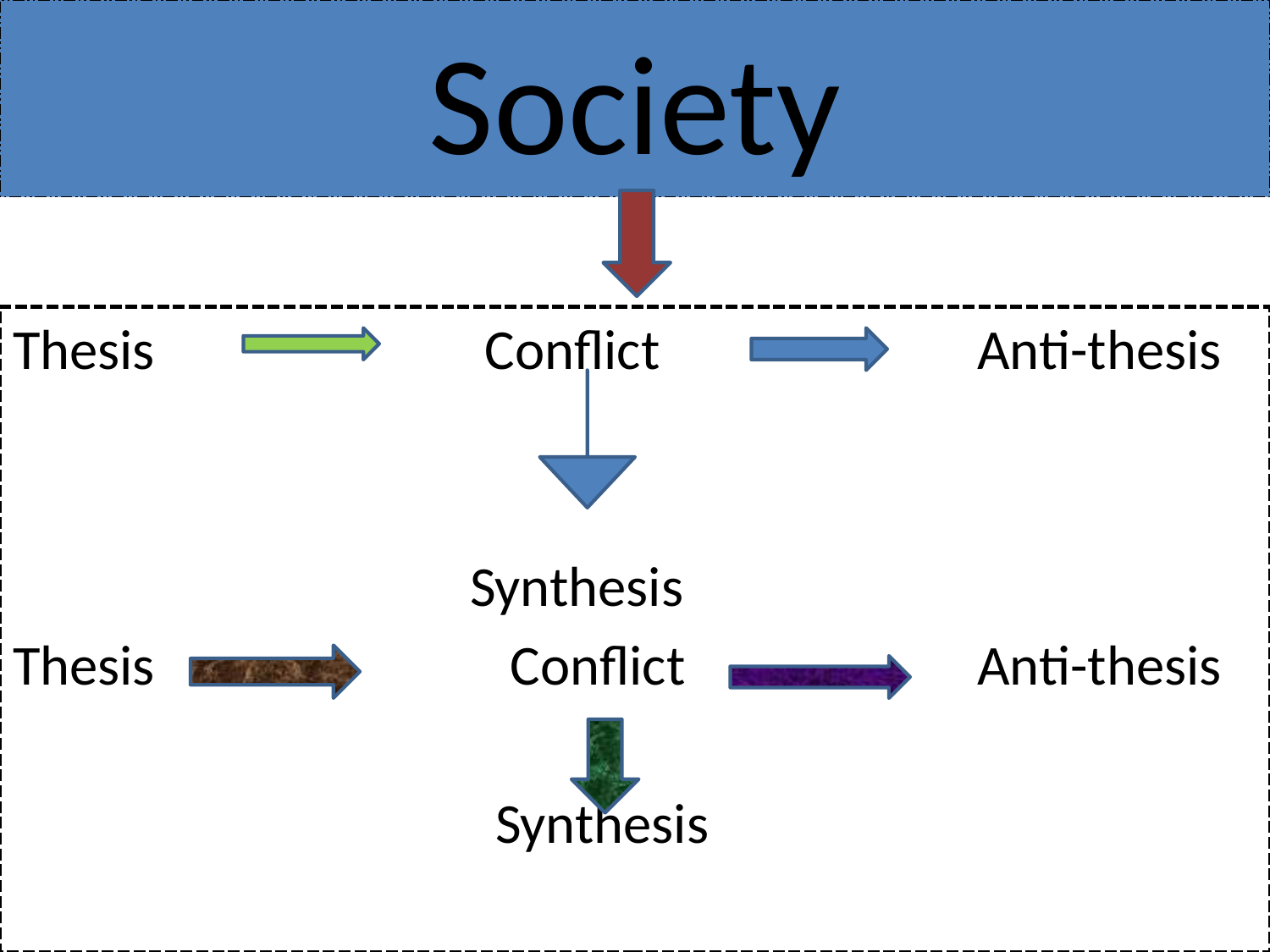

# Society

Thesis                          Conflict                         Anti-thesis

                                    Synthesis
Thesis                            Conflict                       Anti-thesis

                                      Synthesis